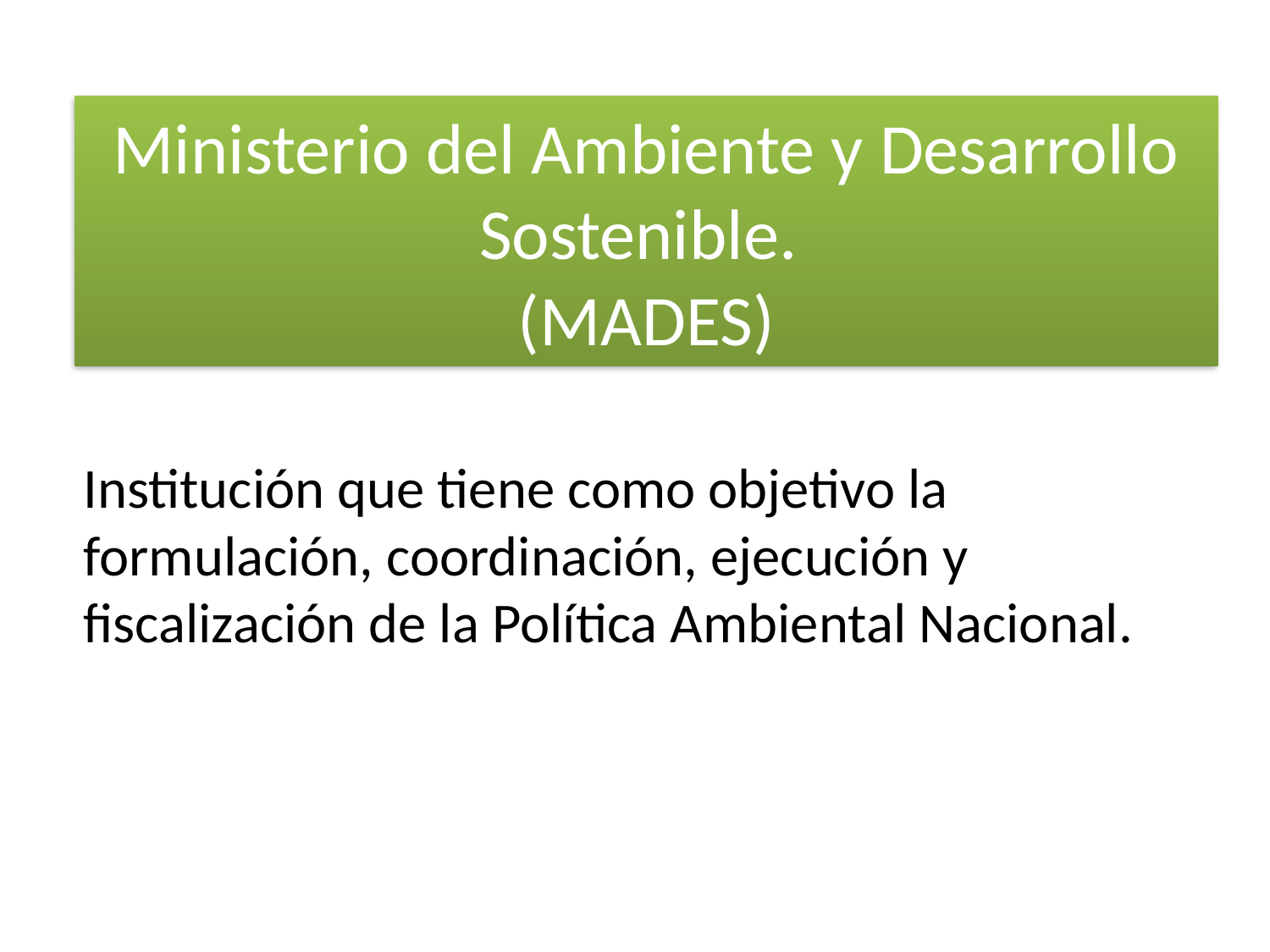

# Ministerio del Ambiente y Desarrollo Sostenible. (MADES)

Institución que tiene como objetivo la formulación, coordinación, ejecución y fiscalización de la Política Ambiental Nacional.